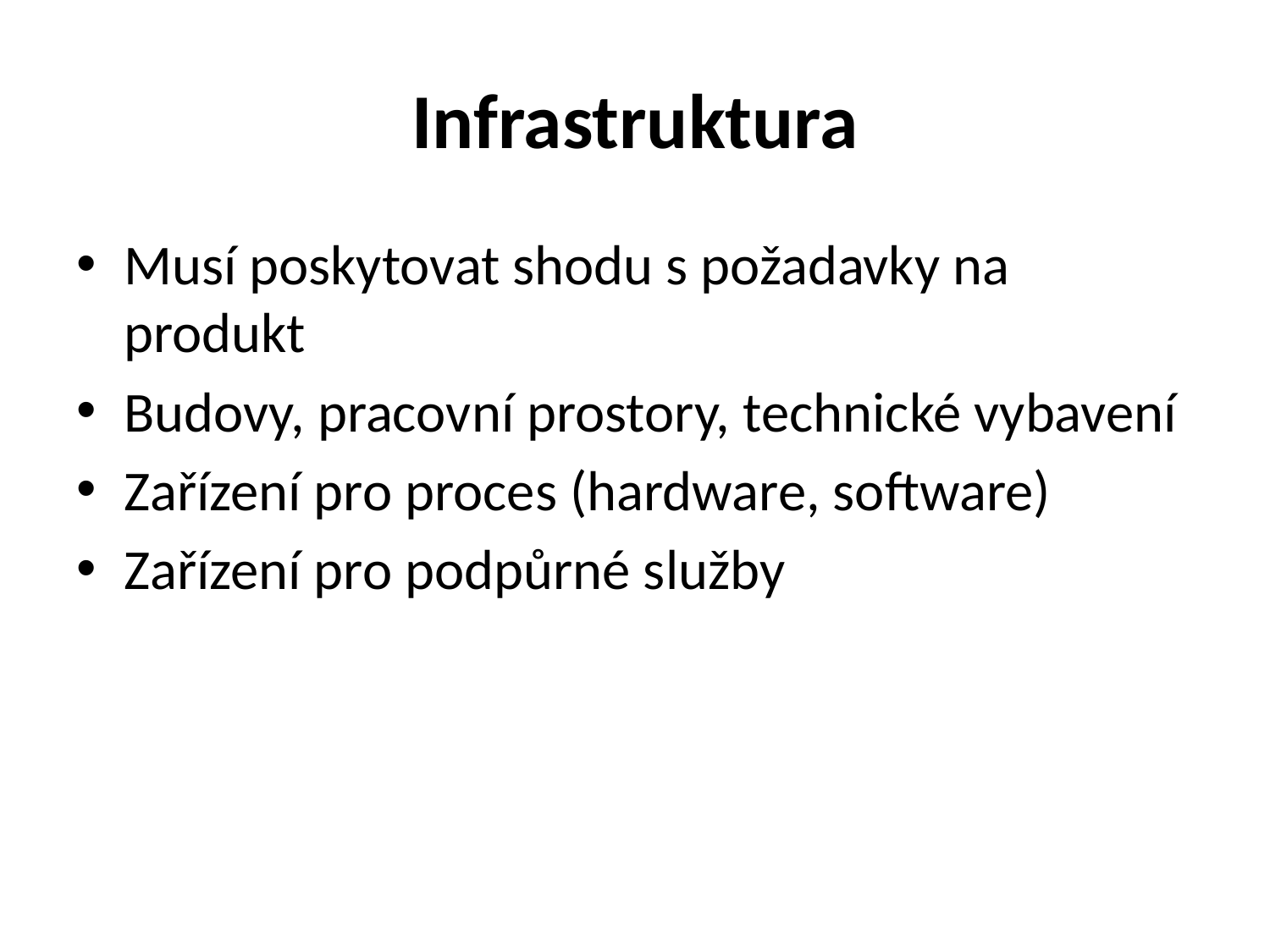

# Infrastruktura
Musí poskytovat shodu s požadavky na produkt
Budovy, pracovní prostory, technické vybavení
Zařízení pro proces (hardware, software)
Zařízení pro podpůrné služby